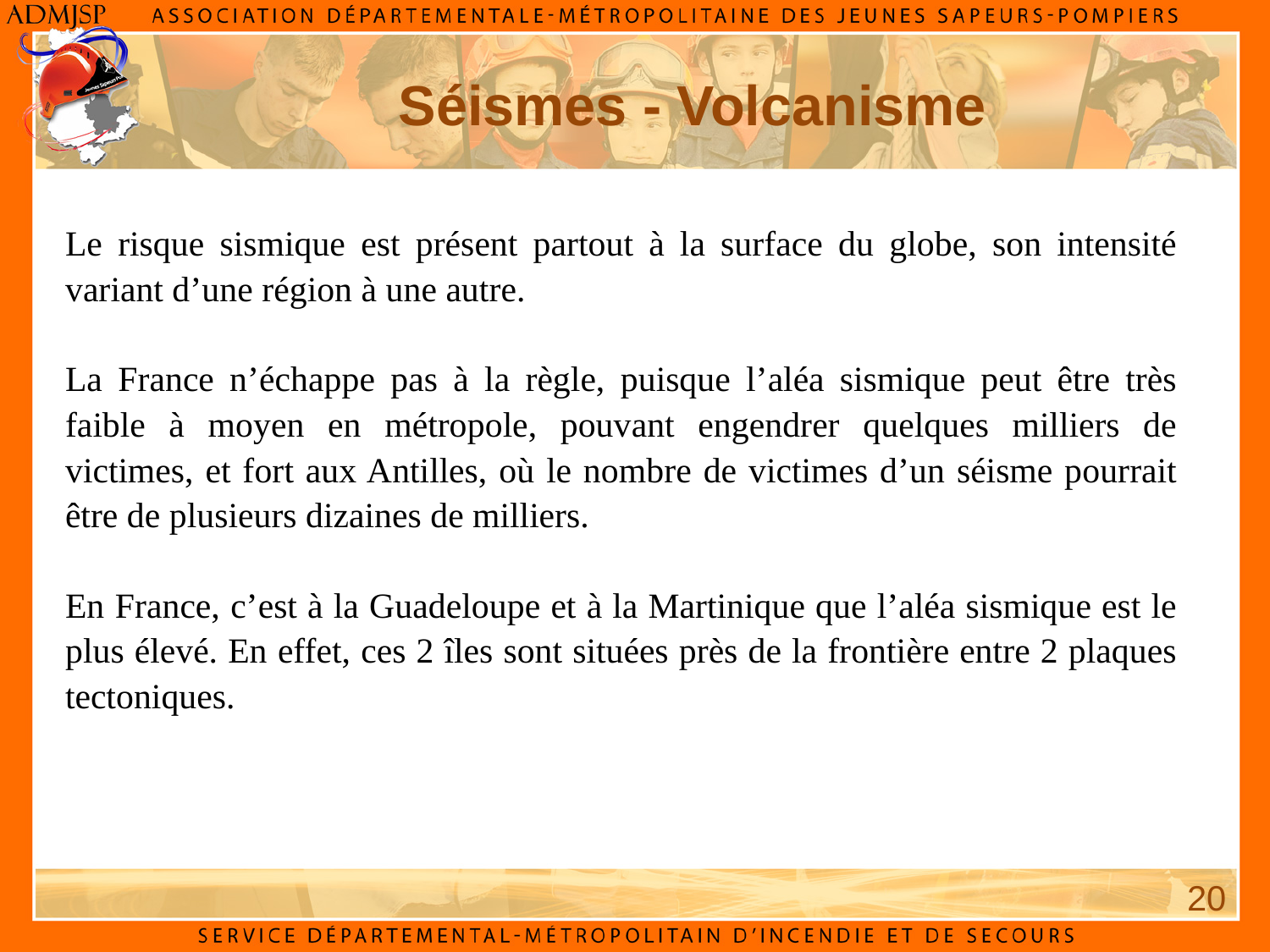

Séismes - Volcanisme
Le risque sismique est présent partout à la surface du globe, son intensité variant d’une région à une autre.

La France n’échappe pas à la règle, puisque l’aléa sismique peut être très faible à moyen en métropole, pouvant engendrer quelques milliers de victimes, et fort aux Antilles, où le nombre de victimes d’un séisme pourrait être de plusieurs dizaines de milliers.

En France, c’est à la Guadeloupe et à la Martinique que l’aléa sismique est le plus élevé. En effet, ces 2 îles sont situées près de la frontière entre 2 plaques tectoniques.
20